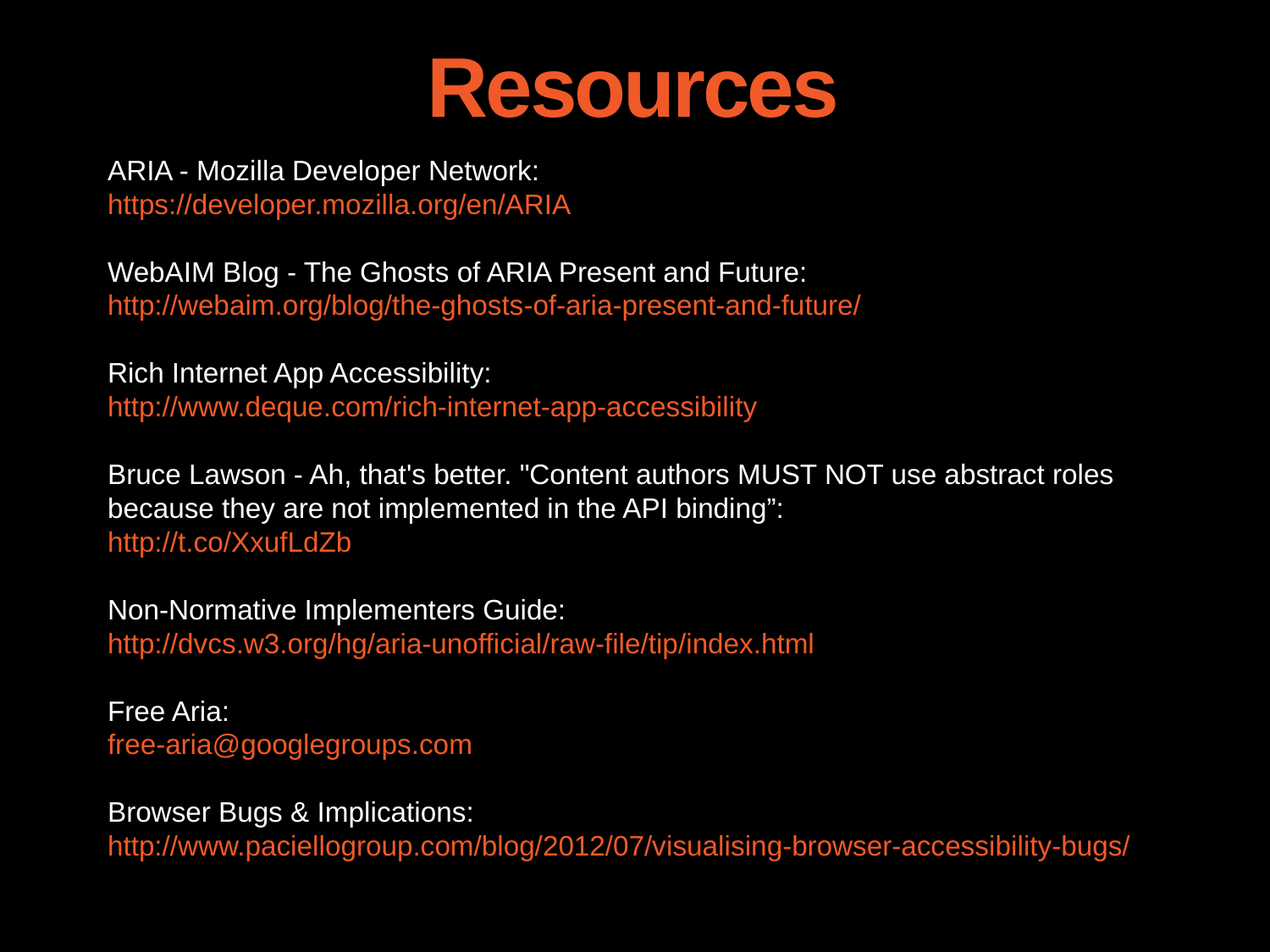

# Resources
ARIA - Mozilla Developer Network:
https://developer.mozilla.org/en/ARIA

WebAIM Blog - The Ghosts of ARIA Present and Future:
http://webaim.org/blog/the-ghosts-of-aria-present-and-future/

Rich Internet App Accessibility:
http://www.deque.com/rich-internet-app-accessibility

Bruce Lawson - Ah, that's better. "Content authors MUST NOT use abstract roles because they are not implemented in the API binding”:
http://t.co/XxufLdZb

Non-Normative Implementers Guide:
http://dvcs.w3.org/hg/aria-unofficial/raw-file/tip/index.html

Free Aria:
free-aria@googlegroups.com

Browser Bugs & Implications:
http://www.paciellogroup.com/blog/2012/07/visualising-browser-accessibility-bugs/